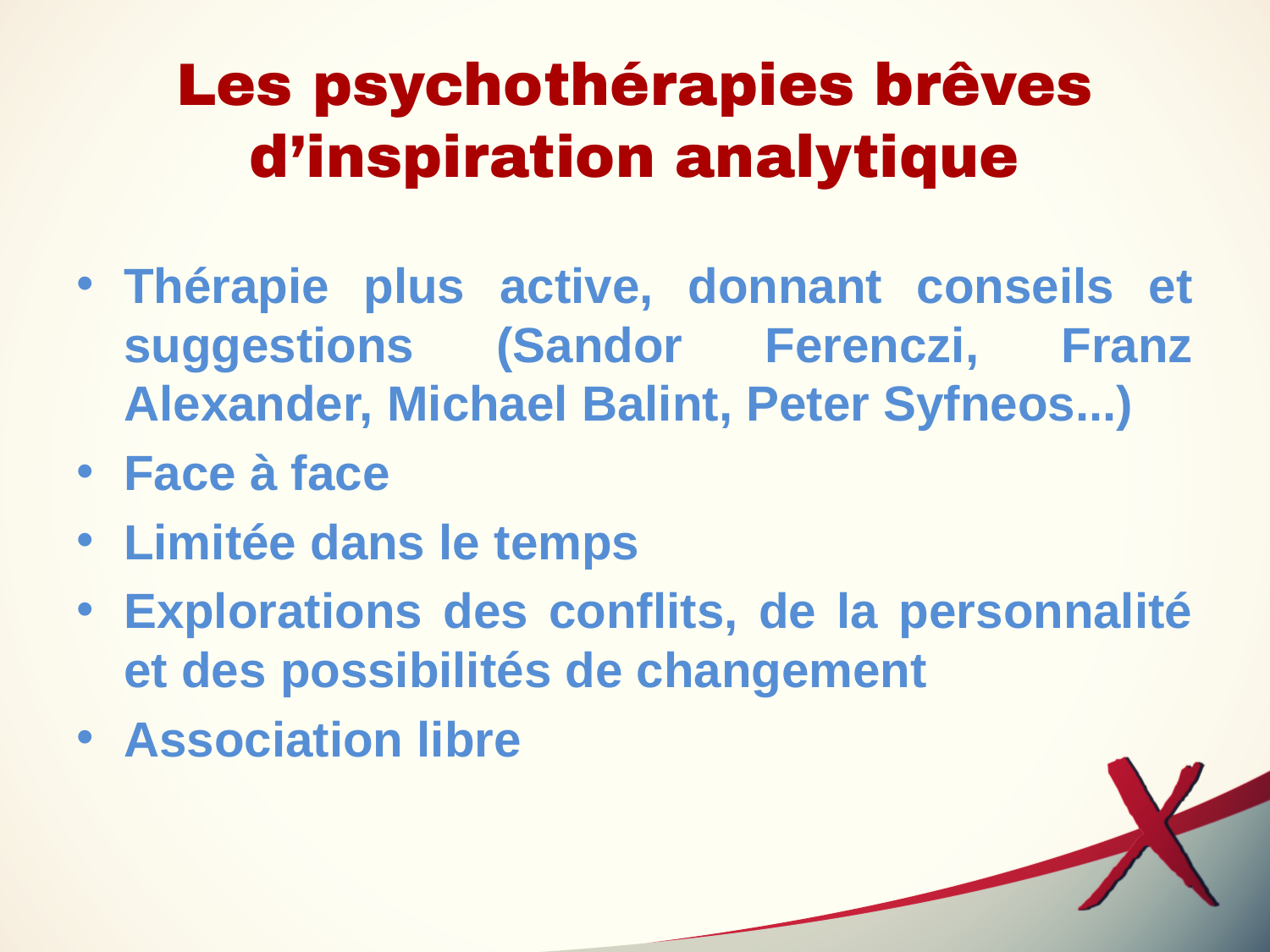

# Les psychothérapies brêves d’inspiration analytique
Thérapie plus active, donnant conseils et suggestions (Sandor Ferenczi, Franz Alexander, Michael Balint, Peter Syfneos...)
Face à face
Limitée dans le temps
Explorations des conflits, de la personnalité et des possibilités de changement
Association libre